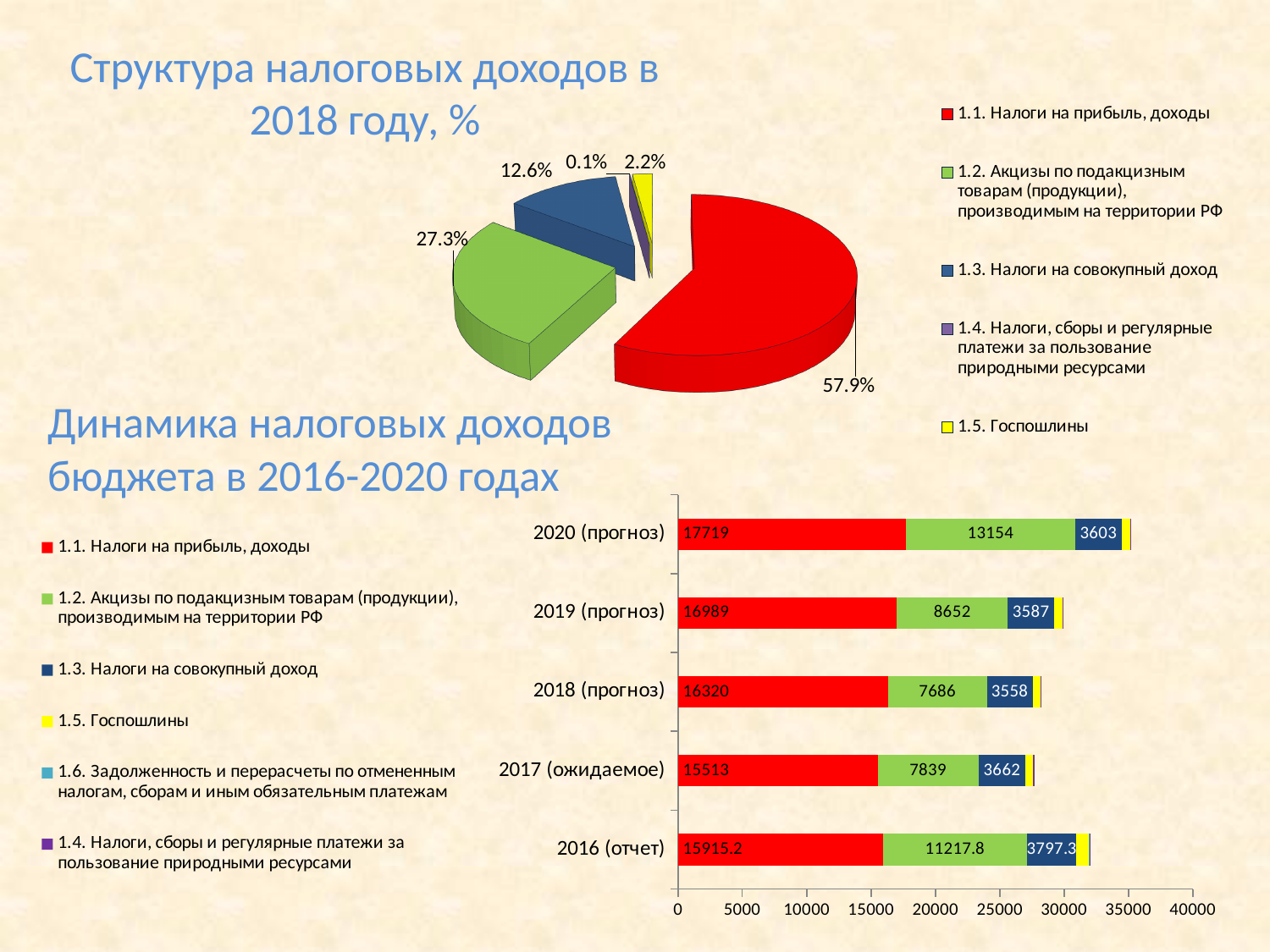

# Структура налоговых доходов в 2018 году, %

[unsupported chart]

Динамика налоговых доходов бюджета в 2016-2020 годах

### Chart

| Category | 1.1. Налоги на прибыль, доходы | 1.2. Акцизы по подакцизным товарам (продукции), производимым на территории РФ | 1.3. Налоги на совокупный доход | 1.5. Госпошлины | 1.6. Задолженность и перерасчеты по отмененным налогам, сборам и иным обязательным платежам | 1.4. Налоги, сборы и регулярные платежи за пользование природными ресурсами |
|---|---|---|---|---|---|---|
| 2016 (отчет) | 15915.2 | 11217.8 | 3797.3 | 1025.7 | 4.1 | 53.7 |
| 2017 (ожидаемое) | 15513.0 | 7839.0 | 3662.0 | 591.0 | 4.0 | 109.0 |
| 2018 (прогноз) | 16320.0 | 7686.0 | 3558.0 | 616.0 | 0.0 | 21.0 |
| 2019 (прогноз) | 16989.0 | 8652.0 | 3587.0 | 644.0 | 0.0 | 26.0 |
| 2020 (прогноз) | 17719.0 | 13154.0 | 3603.0 | 666.0 | 0.0 | 28.0 |